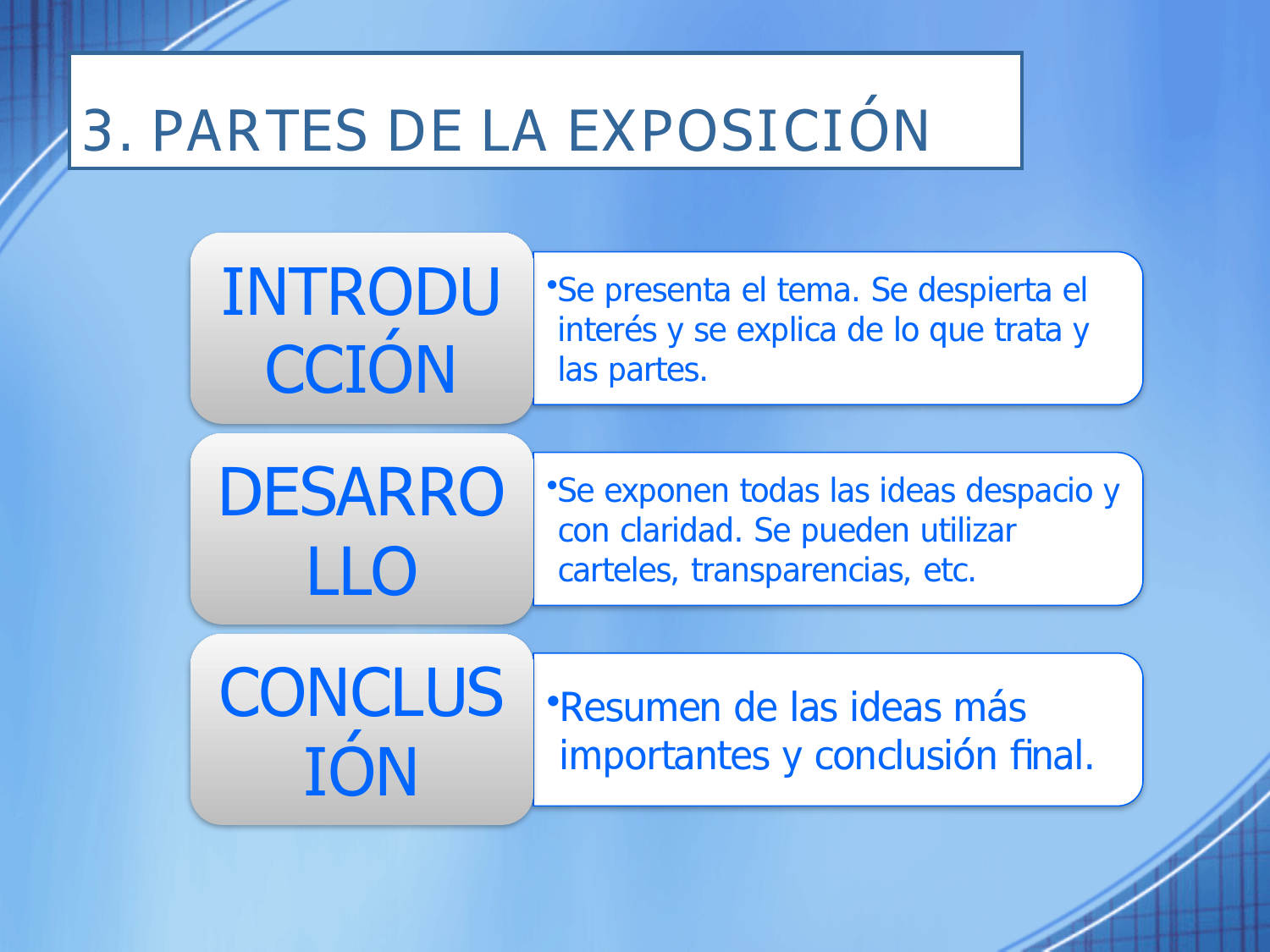

# 3. PARTES DE LA EXPOSICIÓN
CONCLUSIÓN
Resumen de las ideas más importantes y conclusión final.